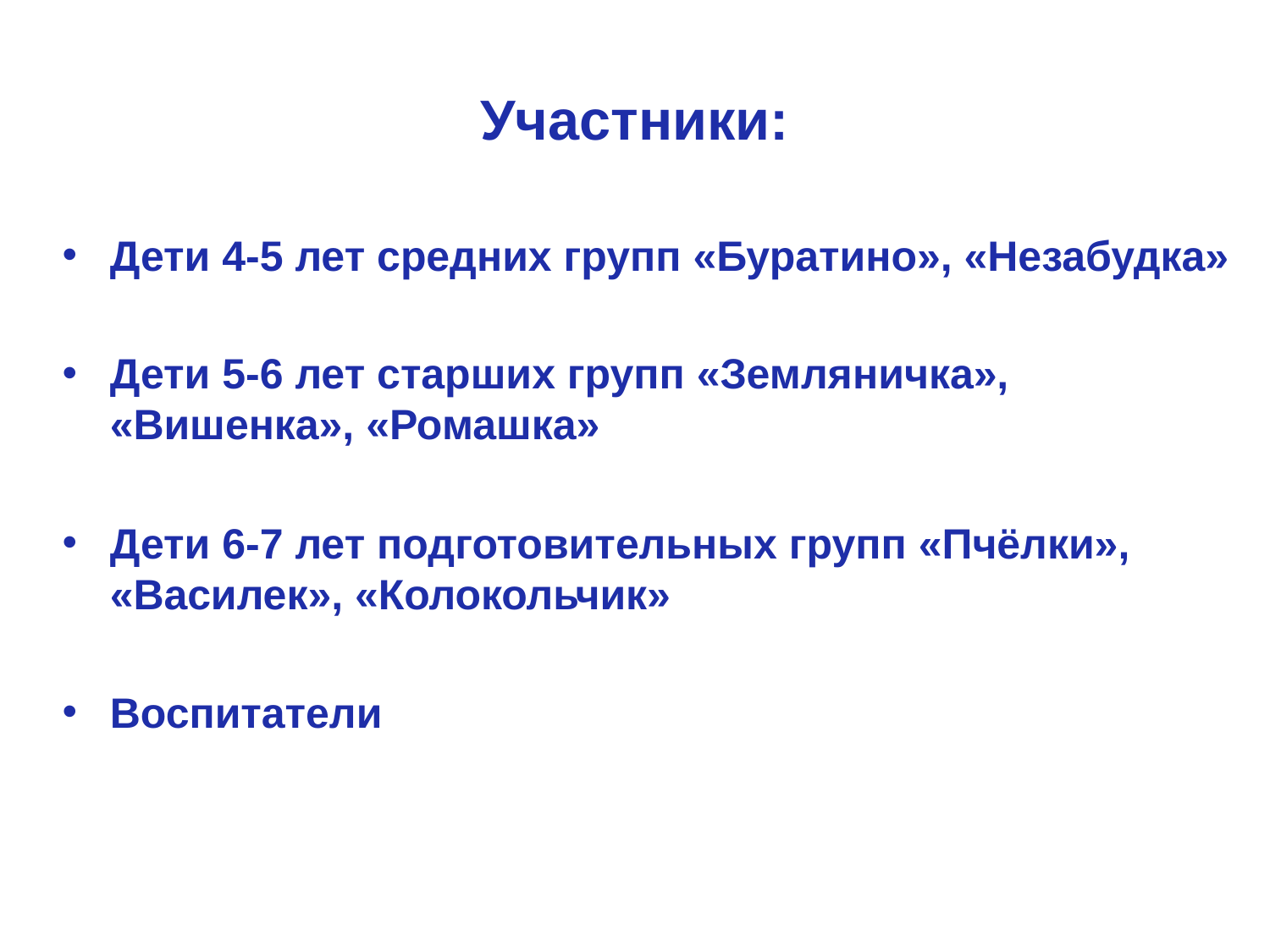

# Участники:
Дети 4-5 лет средних групп «Буратино», «Незабудка»

Дети 5-6 лет старших групп «Земляничка», «Вишенка», «Ромашка»

Дети 6-7 лет подготовительных групп «Пчёлки», «Василек», «Колокольчик»

Воспитатели